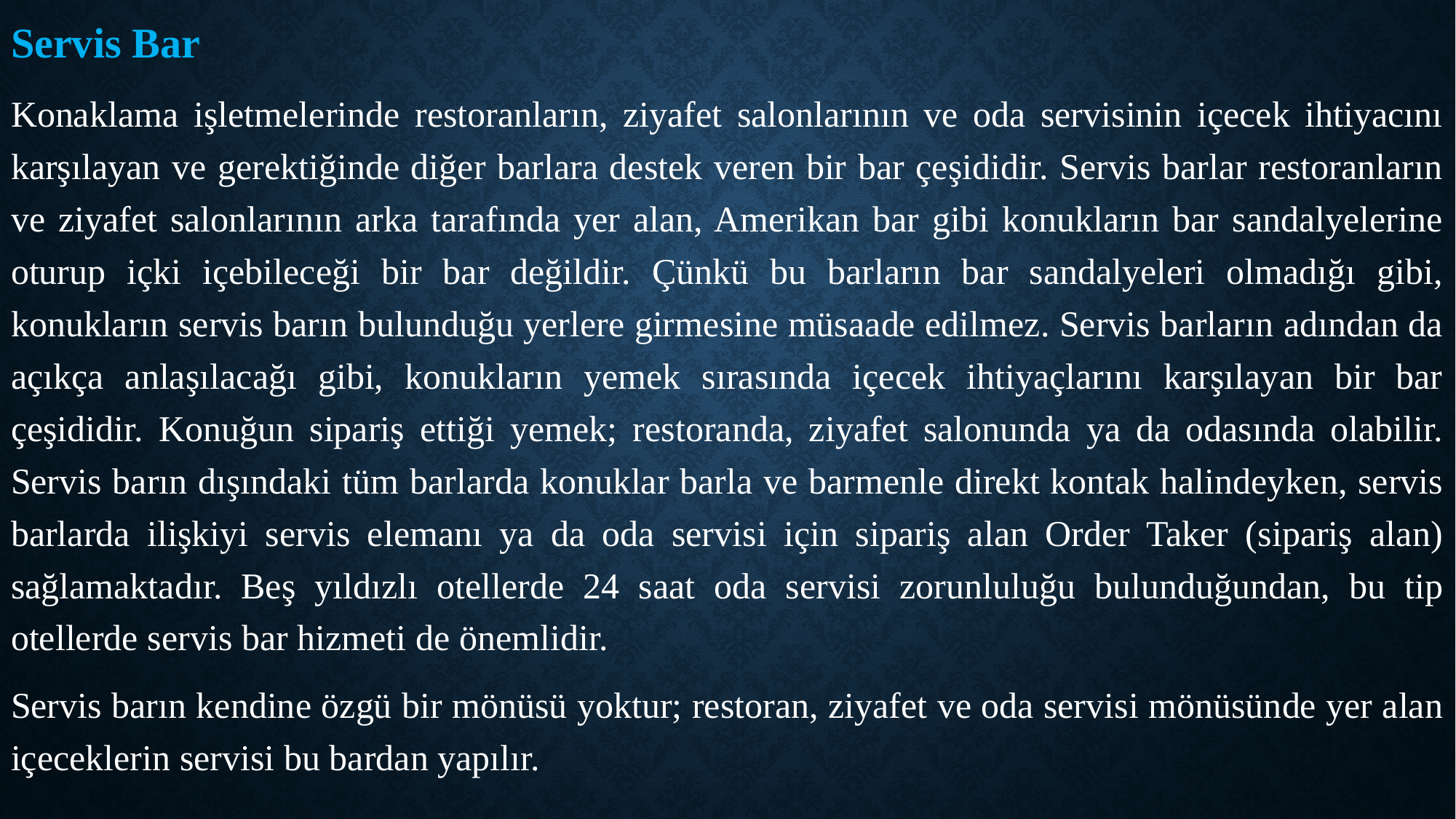

Servis Bar
Konaklama işletmelerinde restoranların, ziyafet salonlarının ve oda servisinin içecek ihtiyacını karşılayan ve gerektiğinde diğer barlara destek veren bir bar çeşididir. Servis barlar restoranların ve ziyafet salonlarının arka tarafında yer alan, Amerikan bar gibi konukların bar sandalyelerine oturup içki içebileceği bir bar değildir. Çünkü bu barların bar sandalyeleri olmadığı gibi, konukların servis barın bulunduğu yerlere girmesine müsaade edilmez. Servis barların adından da açıkça anlaşılacağı gibi, konukların yemek sırasında içecek ihtiyaçlarını karşılayan bir bar çeşididir. Konuğun sipariş ettiği yemek; restoranda, ziyafet salonunda ya da odasında olabilir. Servis barın dışındaki tüm barlarda konuklar barla ve barmenle direkt kontak halindeyken, servis barlarda ilişkiyi servis elemanı ya da oda servisi için sipariş alan Order Taker (sipariş alan) sağlamaktadır. Beş yıldızlı otellerde 24 saat oda servisi zorunluluğu bulunduğundan, bu tip otellerde servis bar hizmeti de önemlidir.
Servis barın kendine özgü bir mönüsü yoktur; restoran, ziyafet ve oda servisi mönüsünde yer alan içeceklerin servisi bu bardan yapılır.